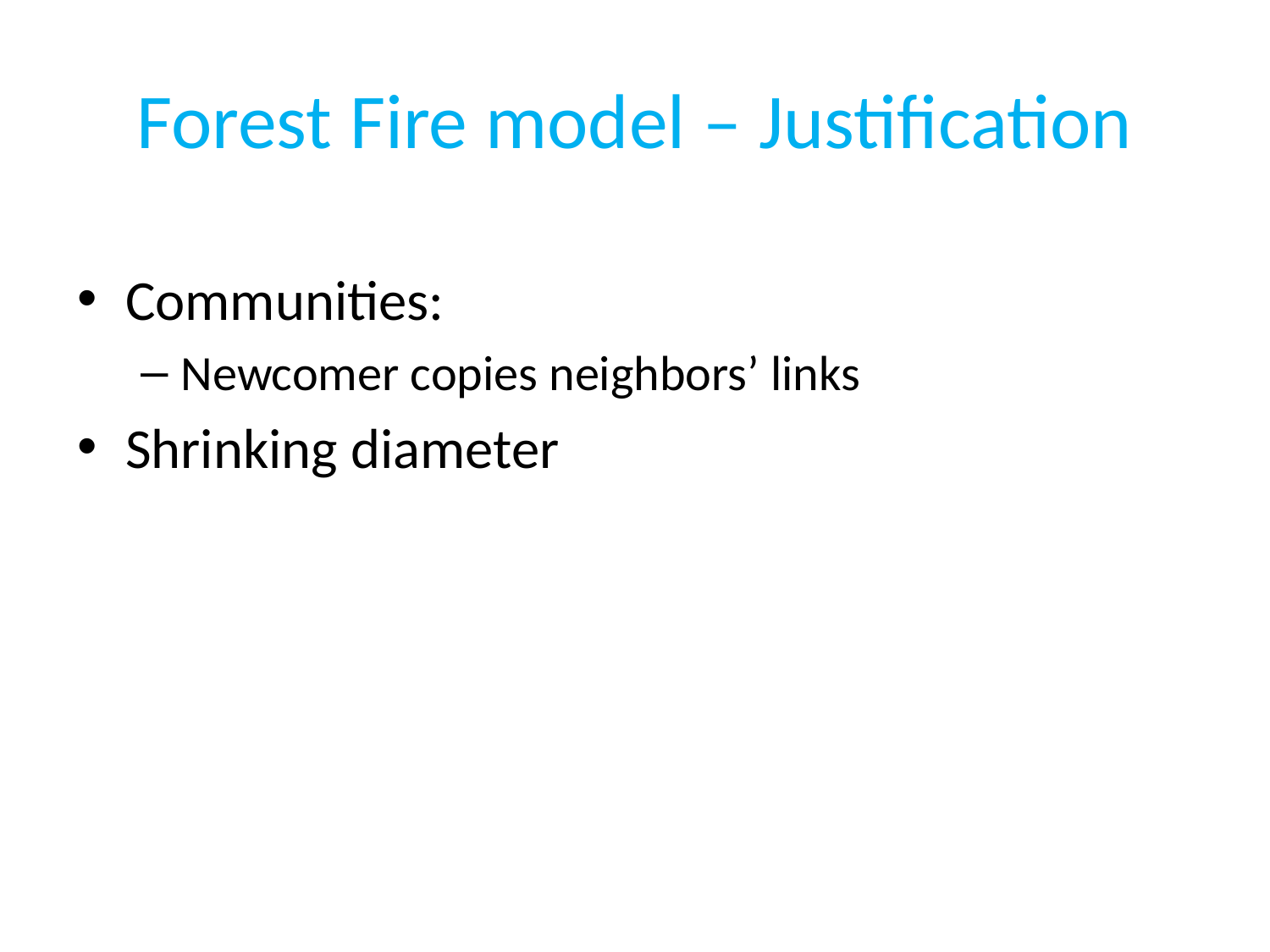

# Forest Fire model – Justification
Communities:
Newcomer copies neighbors’ links
Shrinking diameter